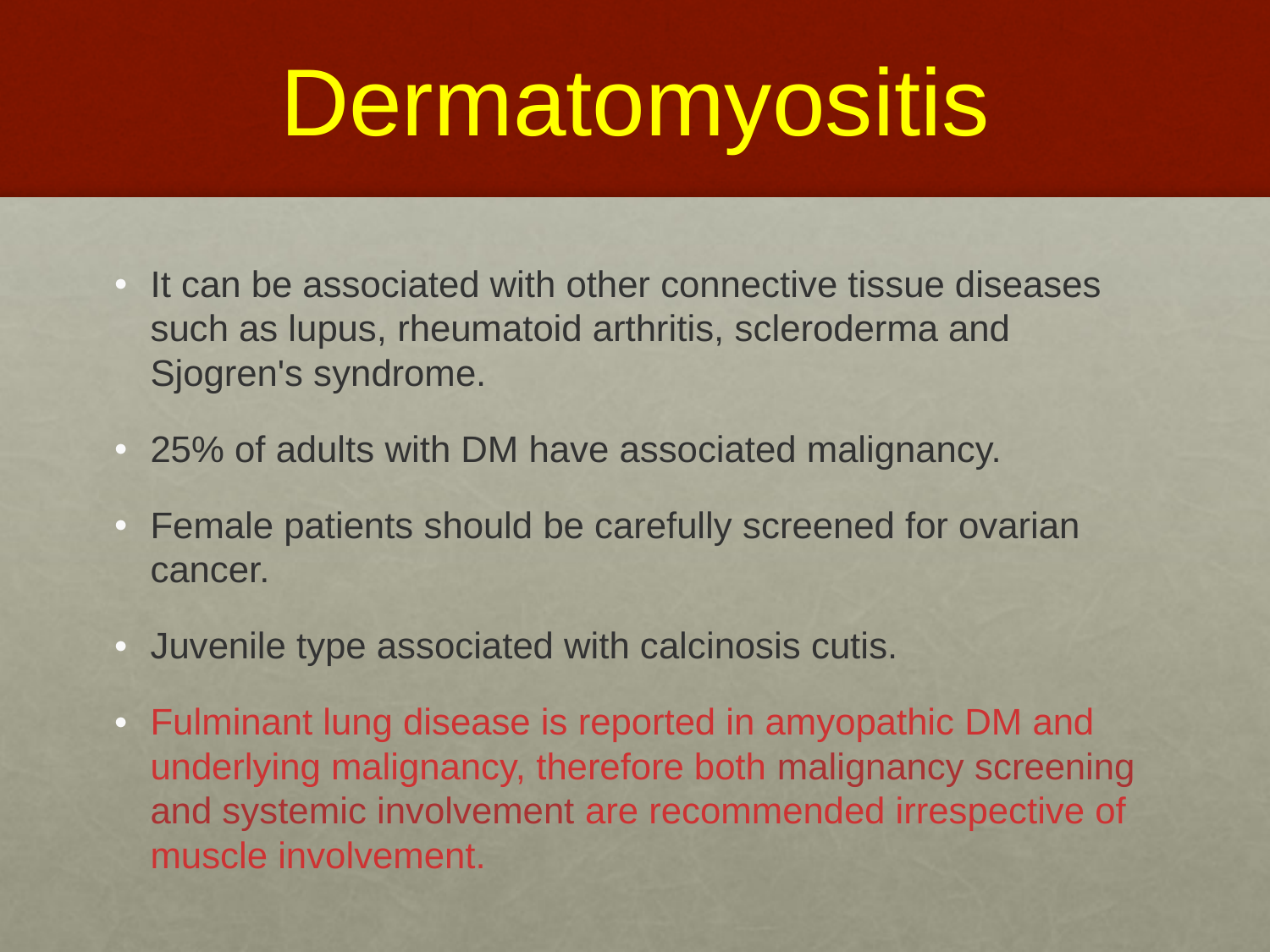

# Dermatomyositis
It can be associated with other connective tissue diseases such as lupus, rheumatoid arthritis, scleroderma and Sjogren's syndrome.
25% of adults with DM have associated malignancy.
Female patients should be carefully screened for ovarian cancer.
Juvenile type associated with calcinosis cutis.
Fulminant lung disease is reported in amyopathic DM and underlying malignancy, therefore both malignancy screening and systemic involvement are recommended irrespective of muscle involvement.